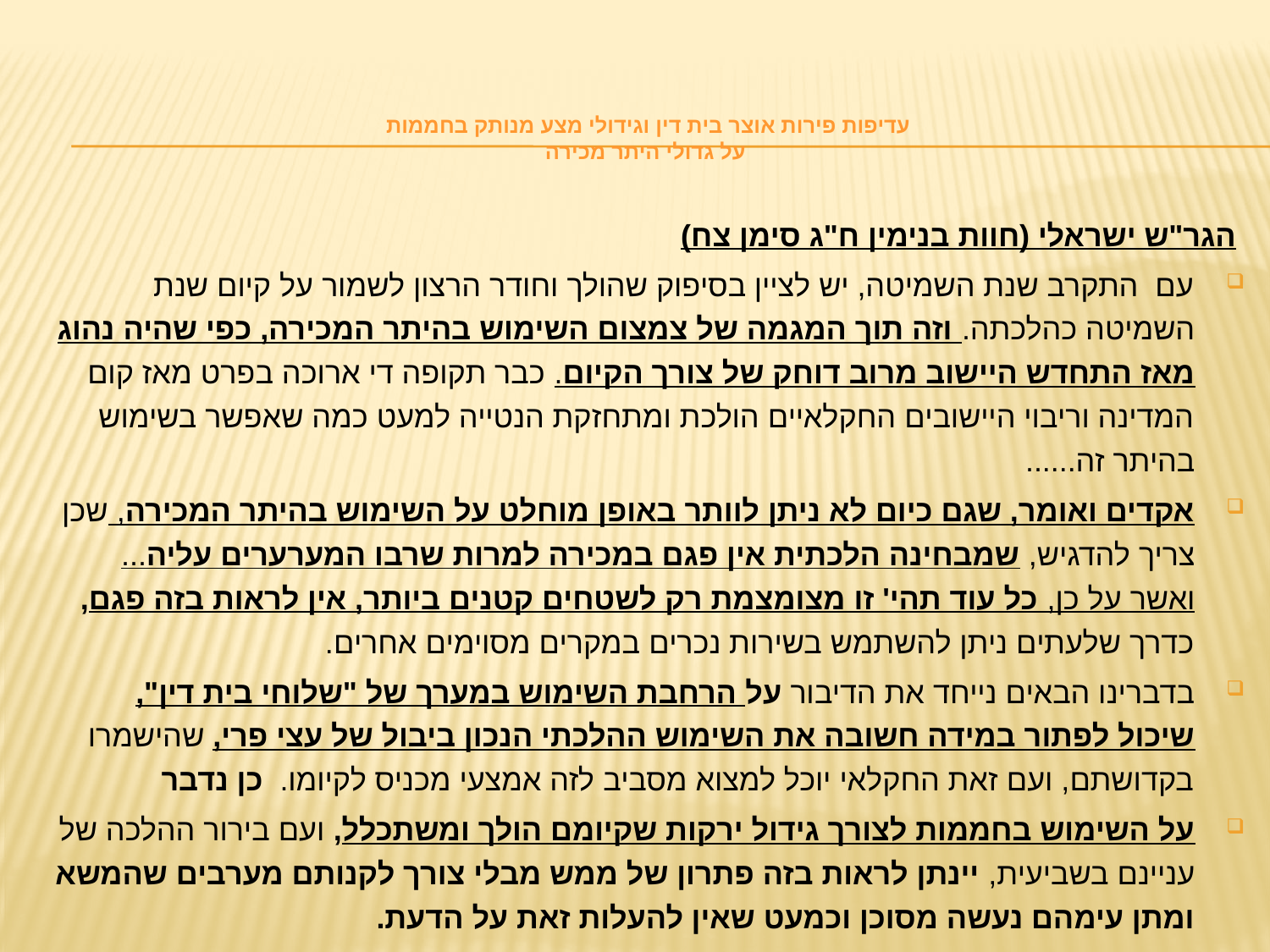

# עדיפות פירות אוצר בית דין וגידולי מצע מנותק בחממות על גדולי היתר מכירה
הגר"ש ישראלי (חוות בנימין ח"ג סימן צח)
עם  התקרב שנת השמיטה, יש לציין בסיפוק שהולך וחודר הרצון לשמור על קיום שנת השמיטה כהלכתה. וזה תוך המגמה של צמצום השימוש בהיתר המכירה, כפי שהיה נהוג מאז התחדש היישוב מרוב דוחק של צורך הקיום. כבר תקופה די ארוכה בפרט מאז קום המדינה וריבוי היישובים החקלאיים הולכת ומתחזקת הנטייה למעט כמה שאפשר בשימוש בהיתר זה......
אקדים ואומר, שגם כיום לא ניתן לוותר באופן מוחלט על השימוש בהיתר המכירה, שכן צריך להדגיש, שמבחינה הלכתית אין פגם במכירה למרות שרבו המערערים עליה... ואשר על כן, כל עוד תהי' זו מצומצמת רק לשטחים קטנים ביותר, אין לראות בזה פגם, כדרך שלעתים ניתן להשתמש בשירות נכרים במקרים מסוימים אחרים.
בדברינו הבאים נייחד את הדיבור על הרחבת השימוש במערך של "שלוחי בית דין", שיכול לפתור במידה חשובה את השימוש ההלכתי הנכון ביבול של עצי פרי, שהישמרו בקדושתם, ועם זאת החקלאי יוכל למצוא מסביב לזה אמצעי מכניס לקיומו.  כן נדבר
על השימוש בחממות לצורך גידול ירקות שקיומם הולך ומשתכלל, ועם בירור ההלכה של עניינם בשביעית, יינתן לראות בזה פתרון של ממש מבלי צורך לקנותם מערבים שהמשא ומתן עימהם נעשה מסוכן וכמעט שאין להעלות זאת על הדעת.